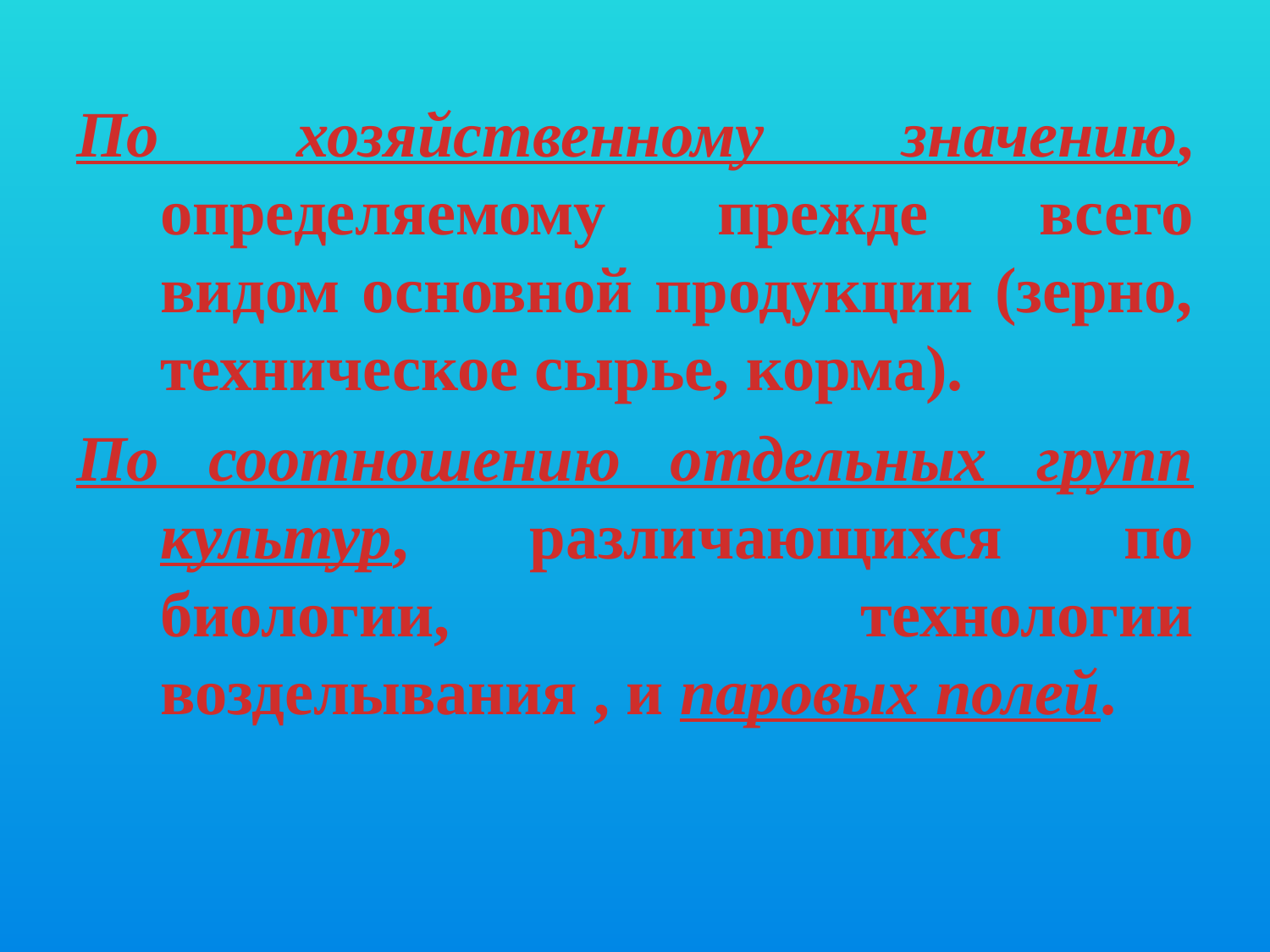

По хозяйственному значению, определяемому прежде всего видом основной продукции (зерно, техническое сырье, корма).
По соотношению отдельных групп культур, различающихся по биологии, технологии возделывания , и паровых полей.